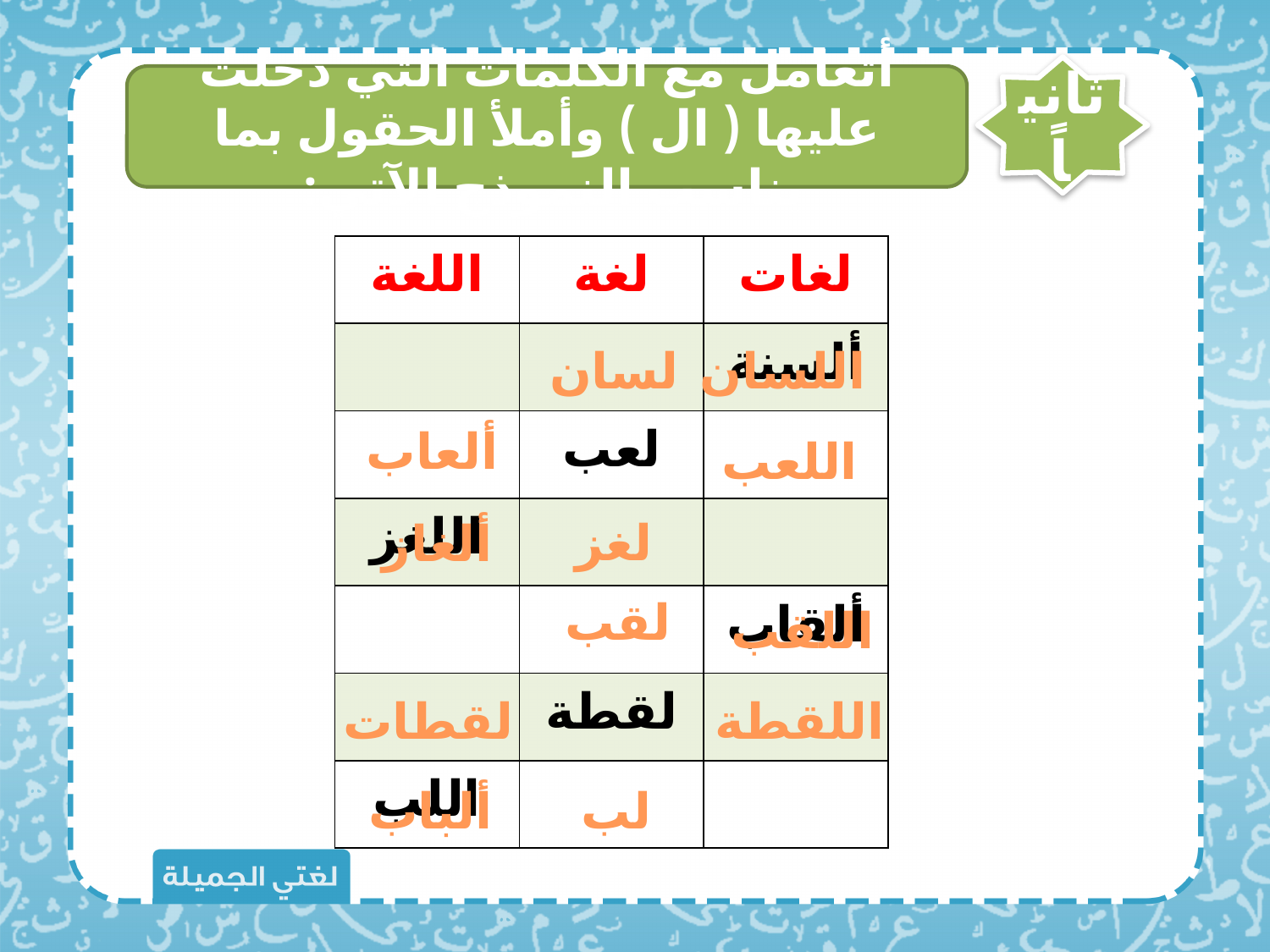

ثانياً
أتعامل مع الكلمات التي دخلت عليها ( ال ) وأملأ الحقول بما يناسب النموذج الآتي:
| اللغة | لغة | لغات |
| --- | --- | --- |
|  |  | ألسنة |
|  | لعب |  |
| اللغز |  |  |
|  |  | ألقاب |
|  | لقطة |  |
| اللب |  |  |
لسان
اللسان
ألعاب
اللعب
لغز
ألغاز
لقب
اللقب
لقطات
اللقطة
ألباب
لب